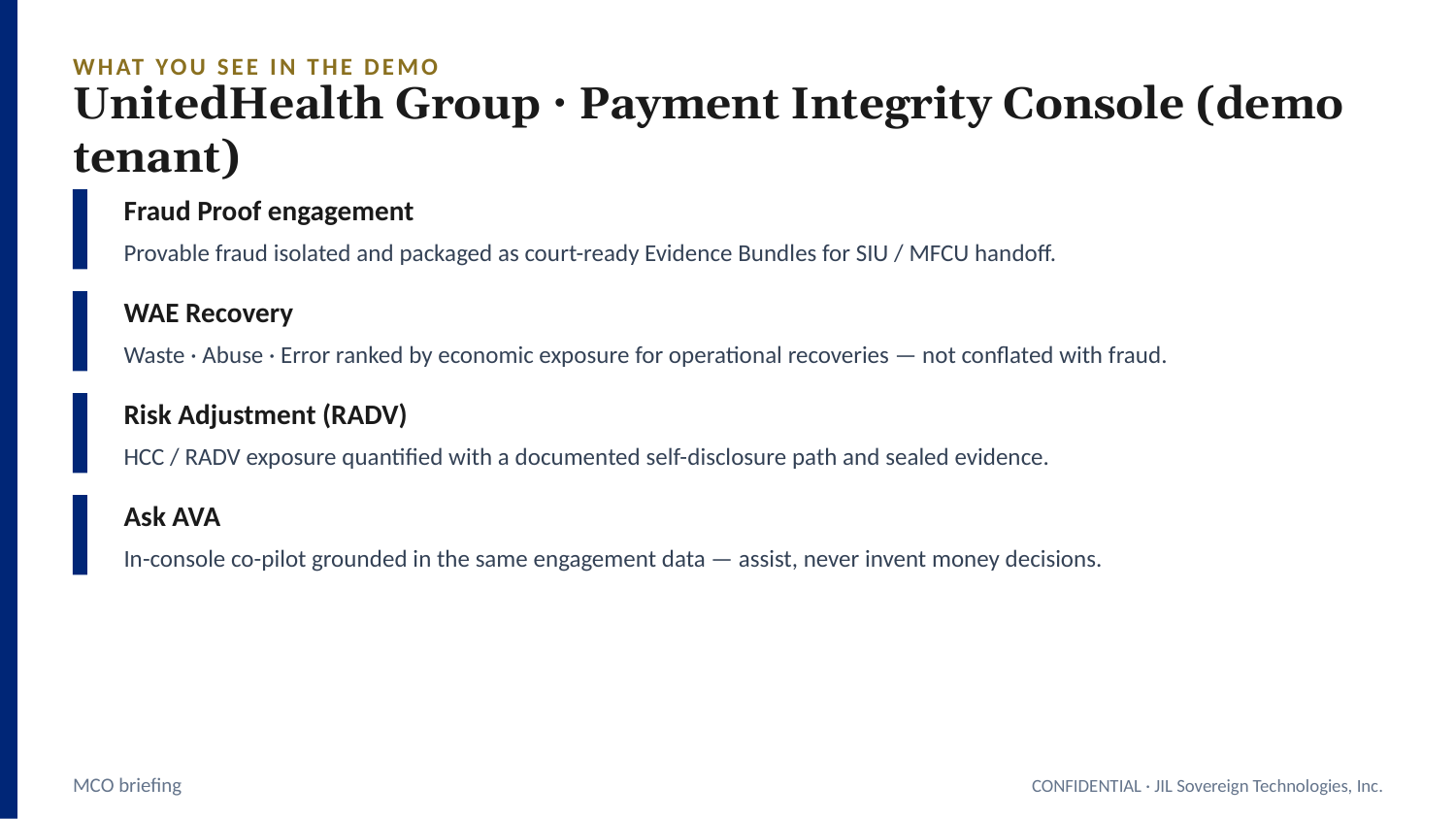

WHAT YOU SEE IN THE DEMO
UnitedHealth Group · Payment Integrity Console (demo tenant)

Fraud Proof engagement
Provable fraud isolated and packaged as court-ready Evidence Bundles for SIU / MFCU handoff.

WAE Recovery
Waste · Abuse · Error ranked by economic exposure for operational recoveries — not conflated with fraud.

Risk Adjustment (RADV)
HCC / RADV exposure quantified with a documented self-disclosure path and sealed evidence.

Ask AVA
In-console co-pilot grounded in the same engagement data — assist, never invent money decisions.
MCO briefing
CONFIDENTIAL · JIL Sovereign Technologies, Inc.